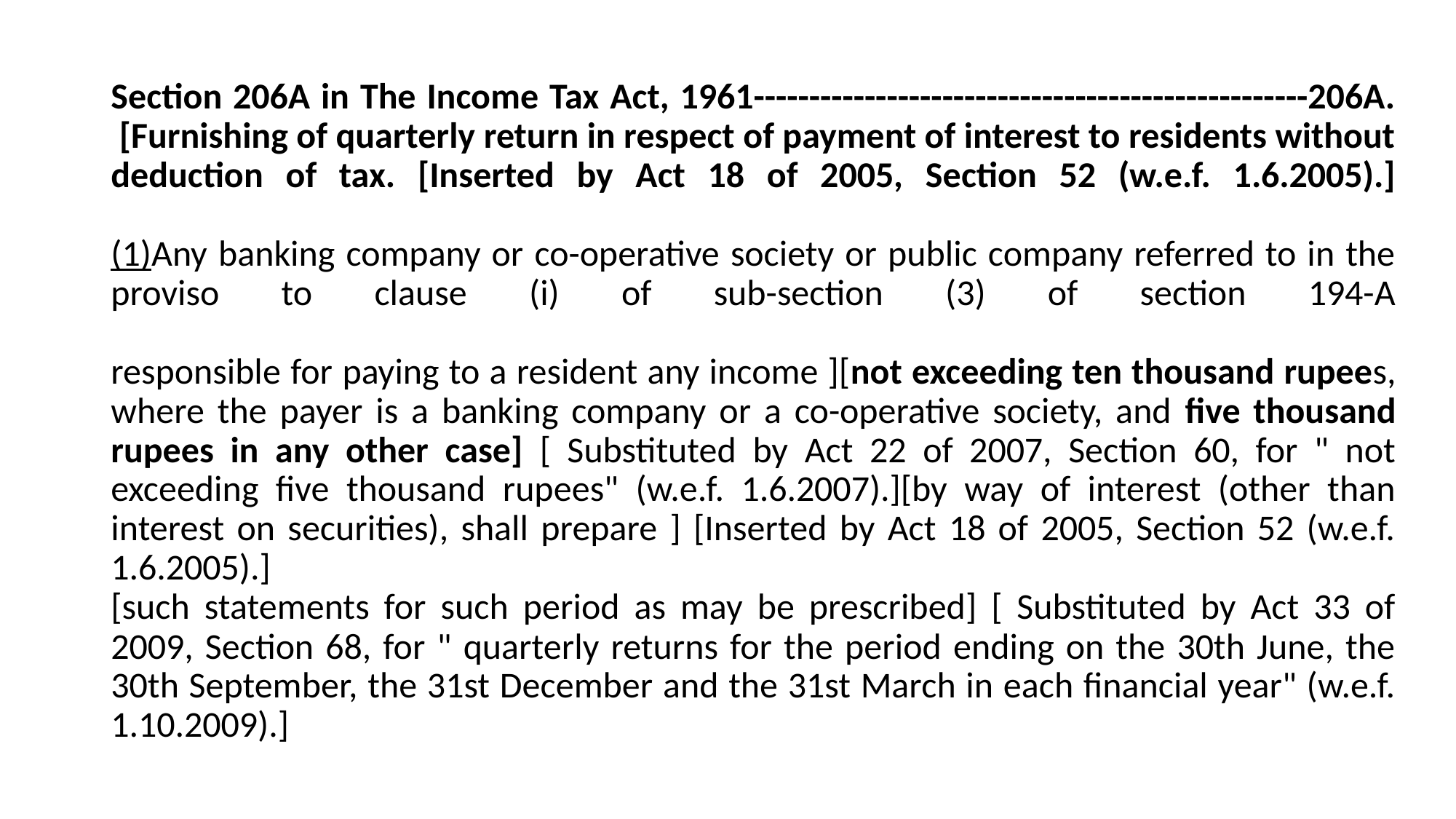

# Section 206A in The Income Tax Act, 1961--------------------------------------------------206A. [Furnishing of quarterly return in respect of payment of interest to residents without deduction of tax. [Inserted by Act 18 of 2005, Section 52 (w.e.f. 1.6.2005).] (1)Any banking company or co-operative society or public company referred to in the proviso to clause (i) of sub-section (3) of section 194-A responsible for paying to a resident any income ][not exceeding ten thousand rupees, where the payer is a banking company or a co-operative society, and five thousand rupees in any other case] [ Substituted by Act 22 of 2007, Section 60, for " not exceeding five thousand rupees" (w.e.f. 1.6.2007).][by way of interest (other than interest on securities), shall prepare ] [Inserted by Act 18 of 2005, Section 52 (w.e.f. 1.6.2005).] [such statements for such period as may be prescribed] [ Substituted by Act 33 of 2009, Section 68, for " quarterly returns for the period ending on the 30th June, the 30th September, the 31st December and the 31st March in each financial year" (w.e.f. 1.10.2009).]